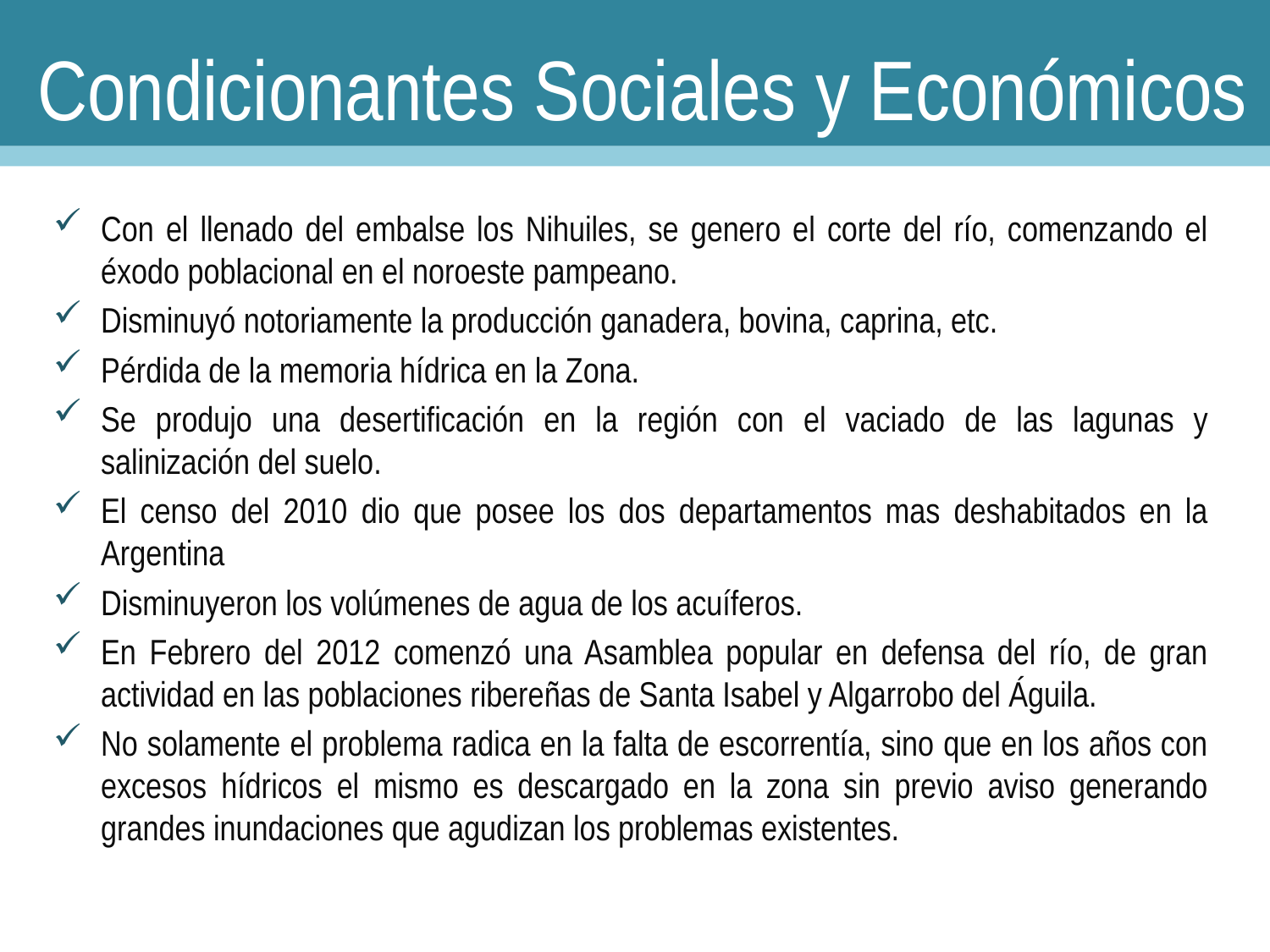

Condicionantes Sociales y Económicos

Con el llenado del embalse los Nihuiles, se genero el corte del río, comenzando el éxodo poblacional en el noroeste pampeano.
Disminuyó notoriamente la producción ganadera, bovina, caprina, etc.
Pérdida de la memoria hídrica en la Zona.
Se produjo una desertificación en la región con el vaciado de las lagunas y salinización del suelo.
El censo del 2010 dio que posee los dos departamentos mas deshabitados en la Argentina
Disminuyeron los volúmenes de agua de los acuíferos.
En Febrero del 2012 comenzó una Asamblea popular en defensa del río, de gran actividad en las poblaciones ribereñas de Santa Isabel y Algarrobo del Águila.
No solamente el problema radica en la falta de escorrentía, sino que en los años con excesos hídricos el mismo es descargado en la zona sin previo aviso generando grandes inundaciones que agudizan los problemas existentes.